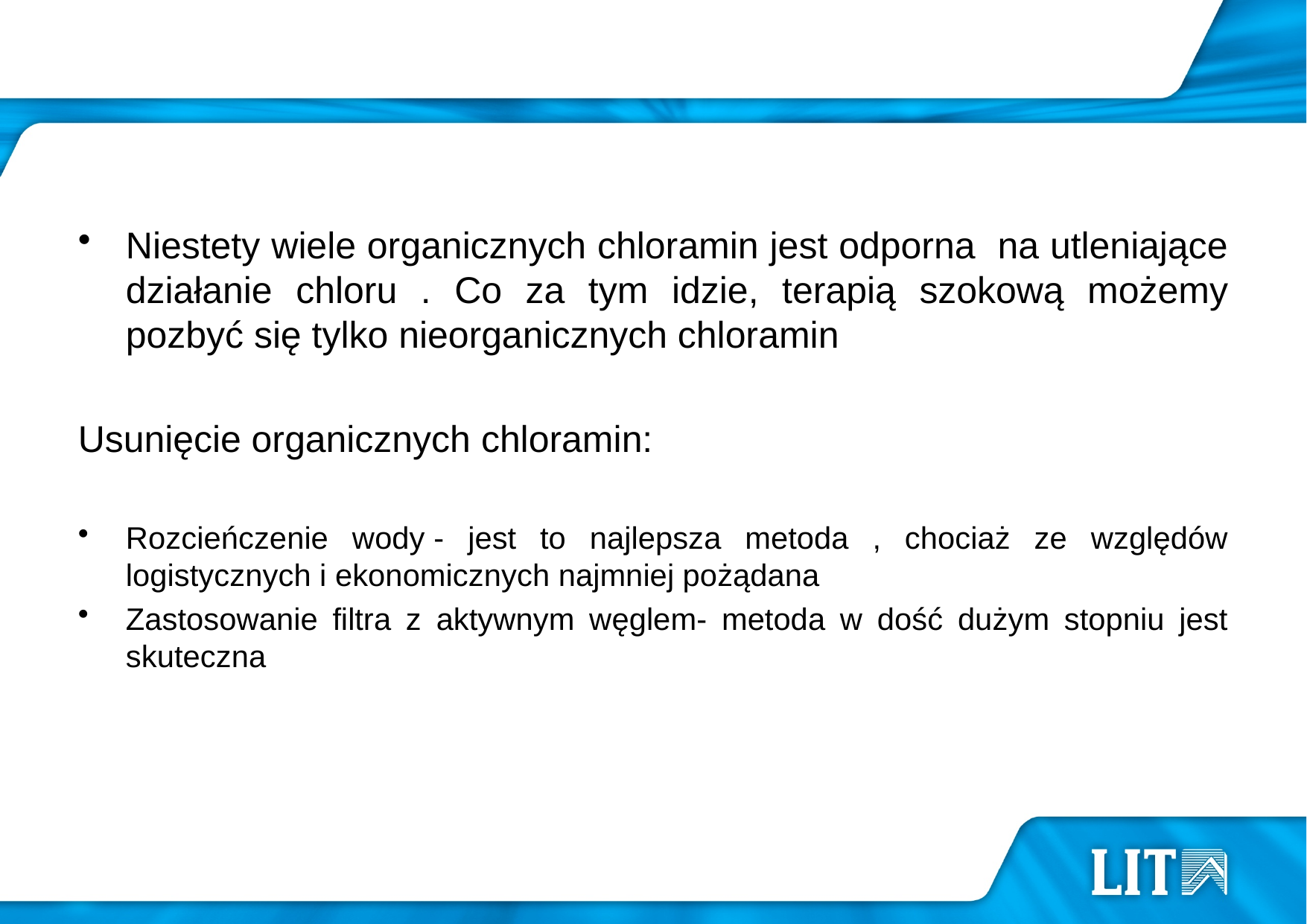

#
Niestety wiele organicznych chloramin jest odporna  na utleniające działanie chloru . Co za tym idzie, terapią szokową możemy pozbyć się tylko nieorganicznych chloramin

Usunięcie organicznych chloramin:

Rozcieńczenie wody - jest to najlepsza metoda , chociaż ze względów logistycznych i ekonomicznych najmniej pożądana
Zastosowanie filtra z aktywnym węglem- metoda w dość dużym stopniu jest skuteczna